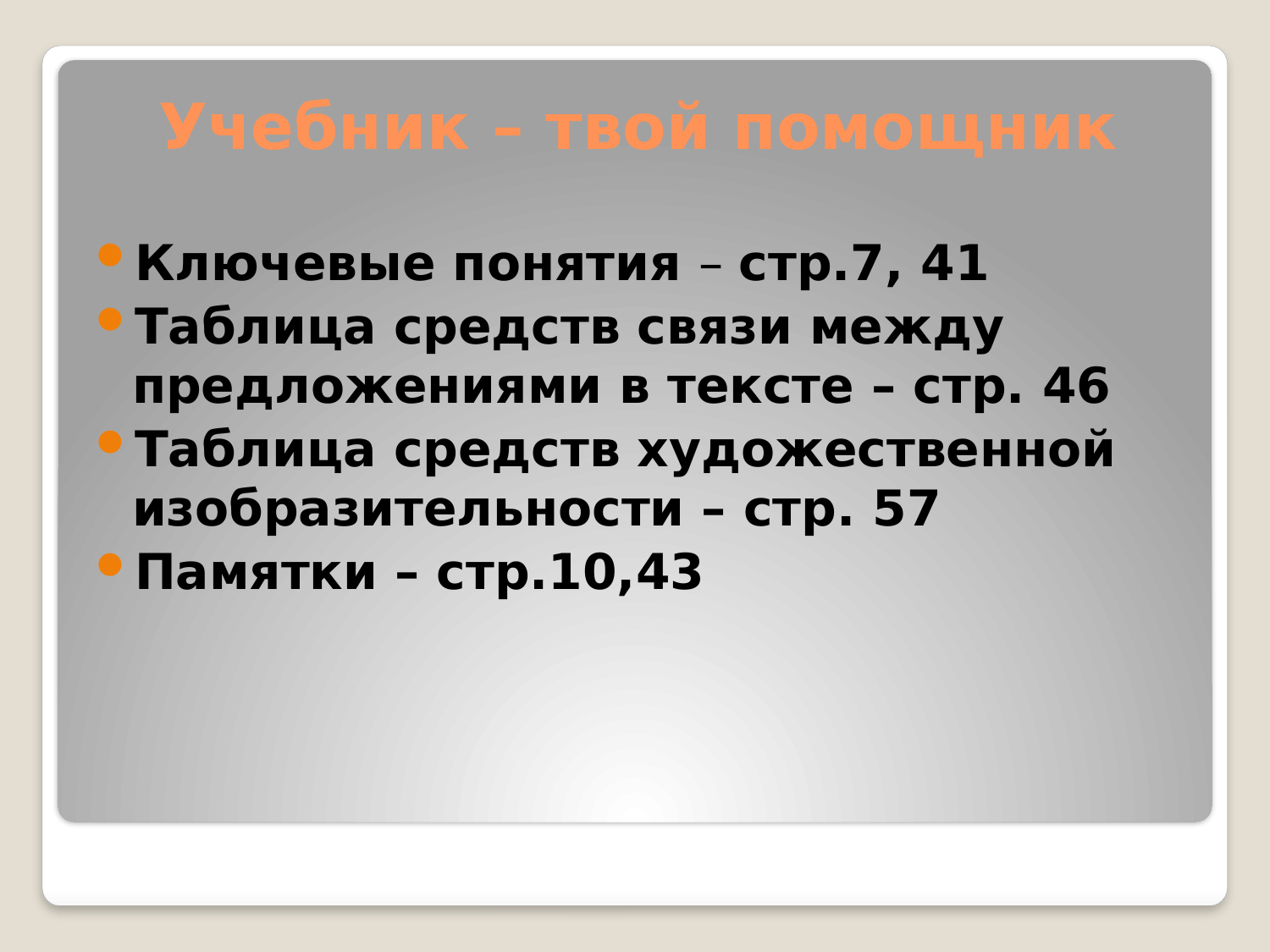

# Учебник – твой помощник
Ключевые понятия – стр.7, 41
Таблица средств связи между предложениями в тексте – стр. 46
Таблица средств художественной изобразительности – стр. 57
Памятки – стр.10,43